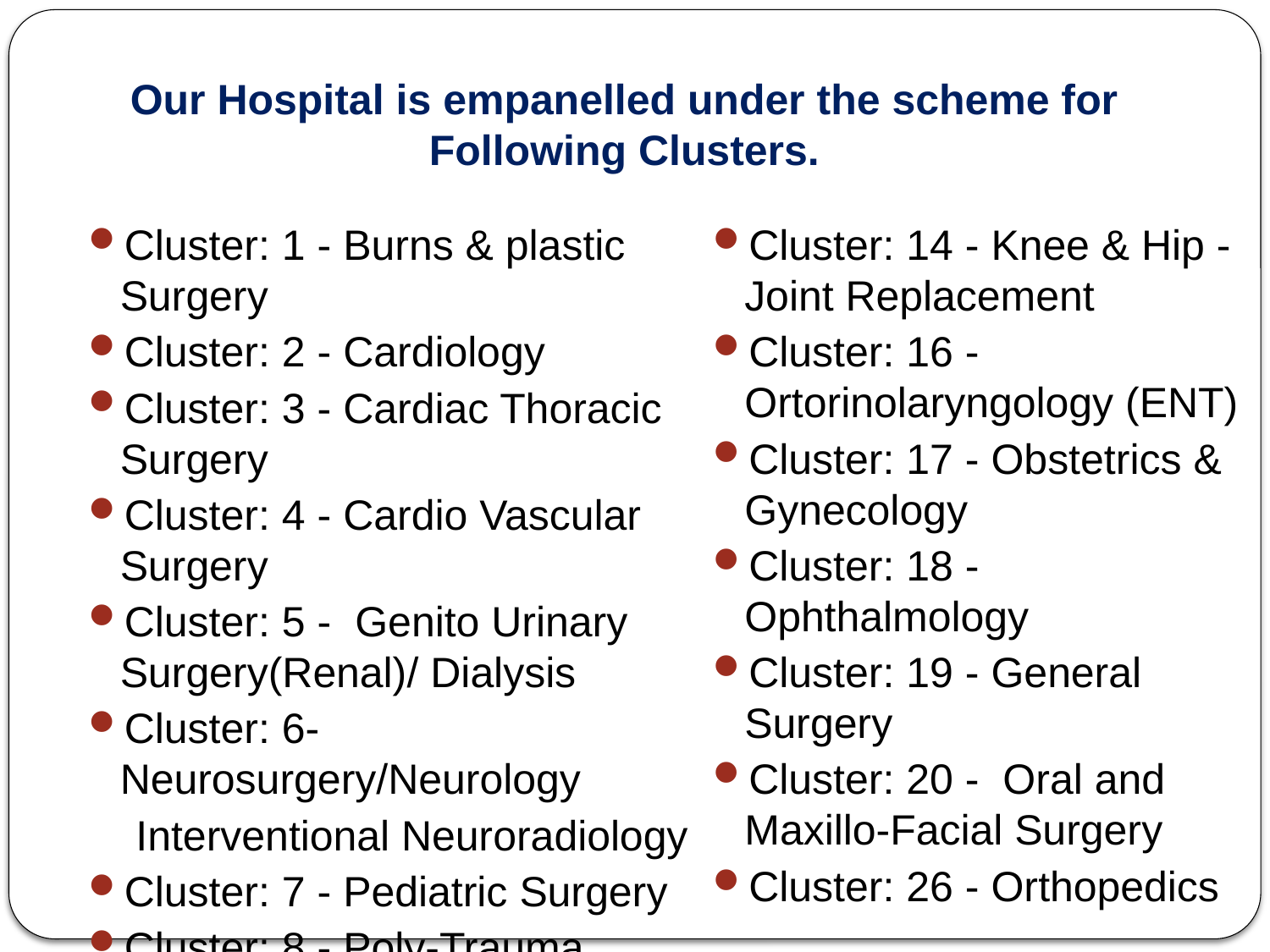

Our Hospital is empanelled under the scheme for Following Clusters.
Cluster: 1 - Burns & plastic Surgery
Cluster: 2 - Cardiology
Cluster: 3 - Cardiac Thoracic Surgery
Cluster: 4 - Cardio Vascular Surgery
Cluster: 5 -  Genito Urinary Surgery(Renal)/ Dialysis
Cluster: 6- Neurosurgery/Neurology
    Interventional Neuroradiology
Cluster: 7 - Pediatric Surgery
Cluster: 8 - Poly-Trauma

Cluster: 14 - Knee & Hip - Joint Replacement
Cluster: 16 - Ortorinolaryngology (ENT)
Cluster: 17 - Obstetrics & Gynecology
Cluster: 18 - Ophthalmology
Cluster: 19 - General Surgery
Cluster: 20 -  Oral and Maxillo-Facial Surgery
Cluster: 26 - Orthopedics